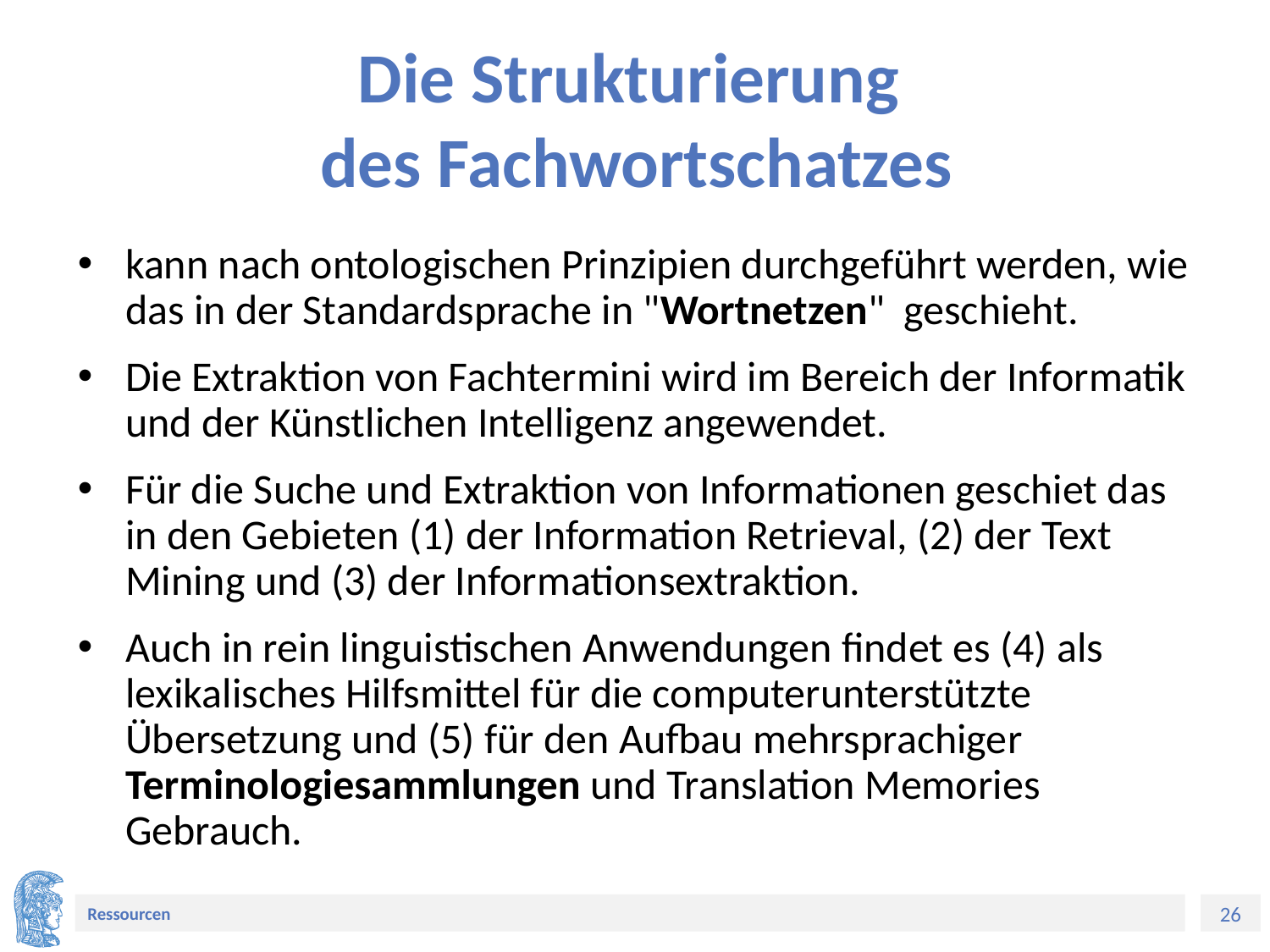

# Die Strukturierung des Fachwortschatzes
kann nach ontologischen Prinzipien durchgeführt werden, wie das in der Standardsprache in "Wortnetzen"  geschieht.
Die Extraktion von Fachtermini wird im Bereich der Informatik und der Künstlichen Intelligenz angewendet.
Für die Suche und Extraktion von Informationen geschiet das in den Gebieten (1) der Information Retrieval, (2) der Text Mining und (3) der Informationsextraktion.
Auch in rein linguistischen Anwendungen findet es (4) als lexikalisches Hilfsmittel für die computerunterstützte Übersetzung und (5) für den Aufbau mehrsprachiger Terminologiesammlungen und Translation Memories Gebrauch.